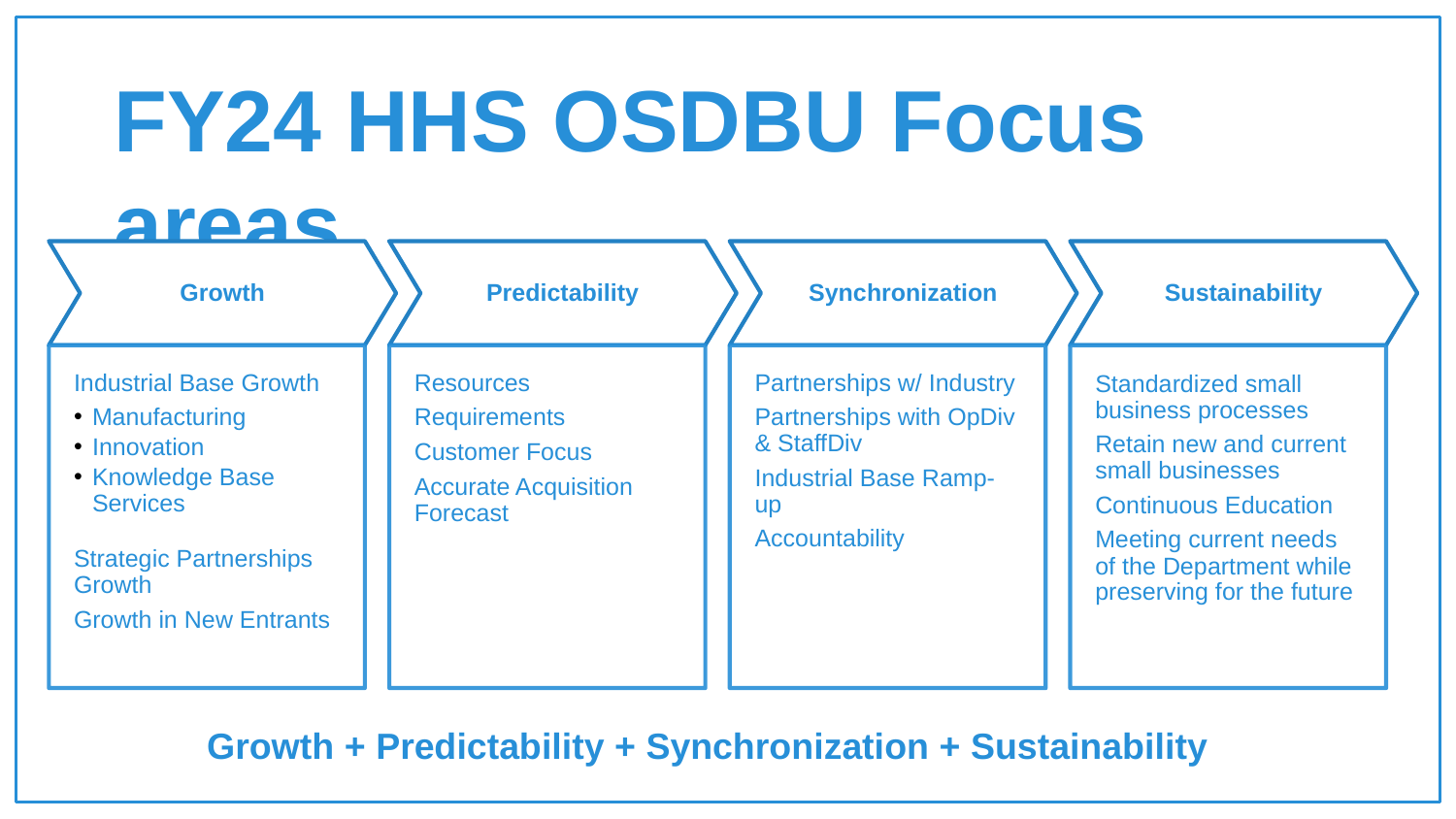

# FY24 HHS OSDBU Focus areas
Growth
Industrial Base Growth
Manufacturing
Innovation
Knowledge Base Services
Strategic Partnerships
Growth
Growth in New Entrants
Predictability
Resources
Requirements
Customer Focus
Accurate Acquisition Forecast
Synchronization
Partnerships w/ Industry
Partnerships with OpDiv & StaffDiv
Industrial Base Ramp-up
Accountability
Sustainability
Standardized small business processes
Retain new and current small businesses
Continuous Education
Meeting current needs of the Department while preserving for the future

Growth + Predictability + Synchronization + Sustainability